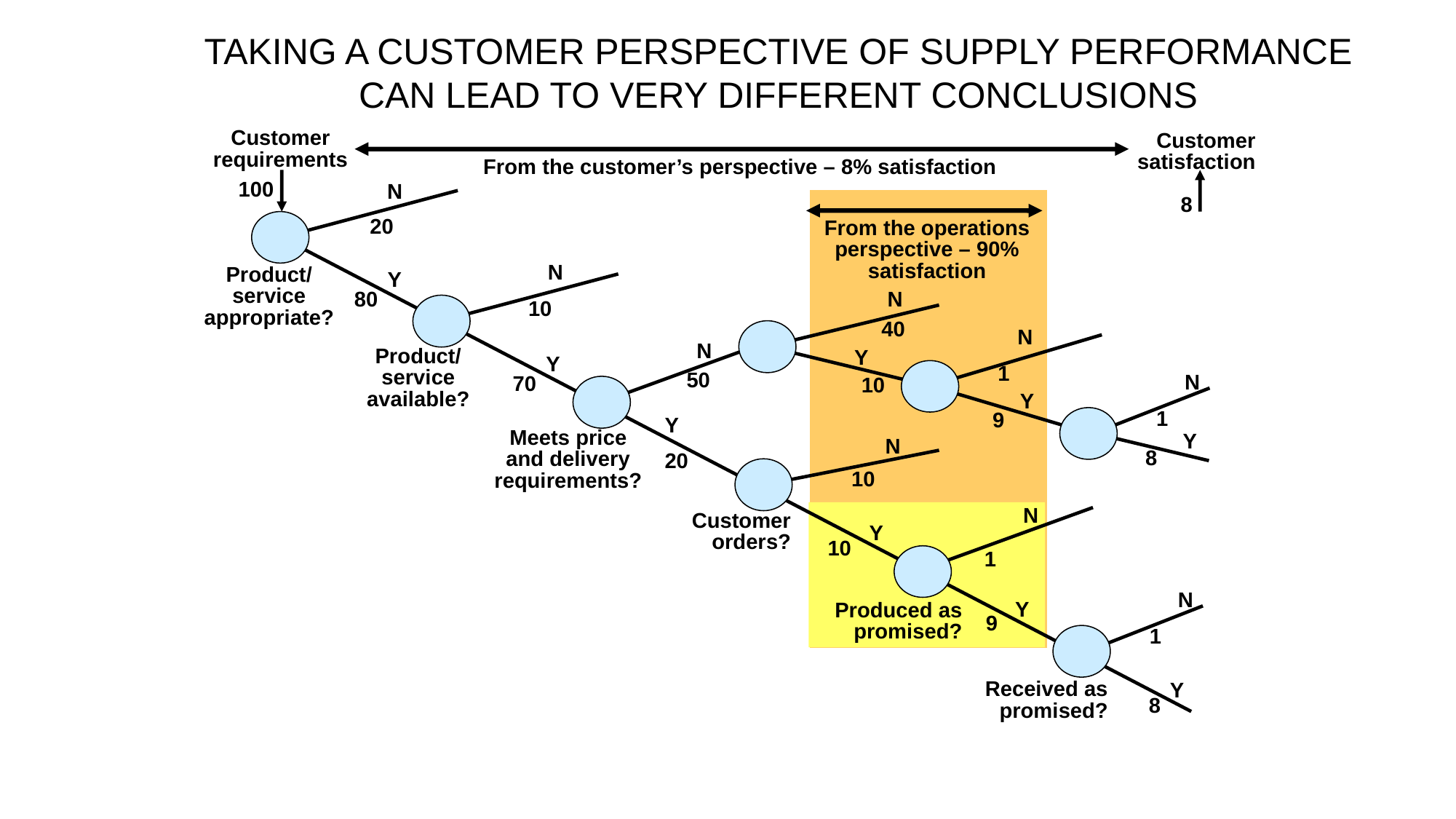

TAKING A CUSTOMER PERSPECTIVE OF SUPPLY PERFORMANCE
CAN LEAD TO VERY DIFFERENT CONCLUSIONS
Customer requirements
Customer satisfaction

From the customer’s perspective – 8% satisfaction

100
N
8

20

From the operations perspective – 90% satisfaction

N
Product/ service appropriate?
Y

80
N
10

40

N

N

Product/ service available?
Y
Y
1

50
N
70
10

Y

1
9

Y
Meets price and delivery requirements?
Y
N

8
20

10
N

Customer orders?

Y
10
1

N
Y
Produced as promised?

9
1

Received as promised?
Y
8